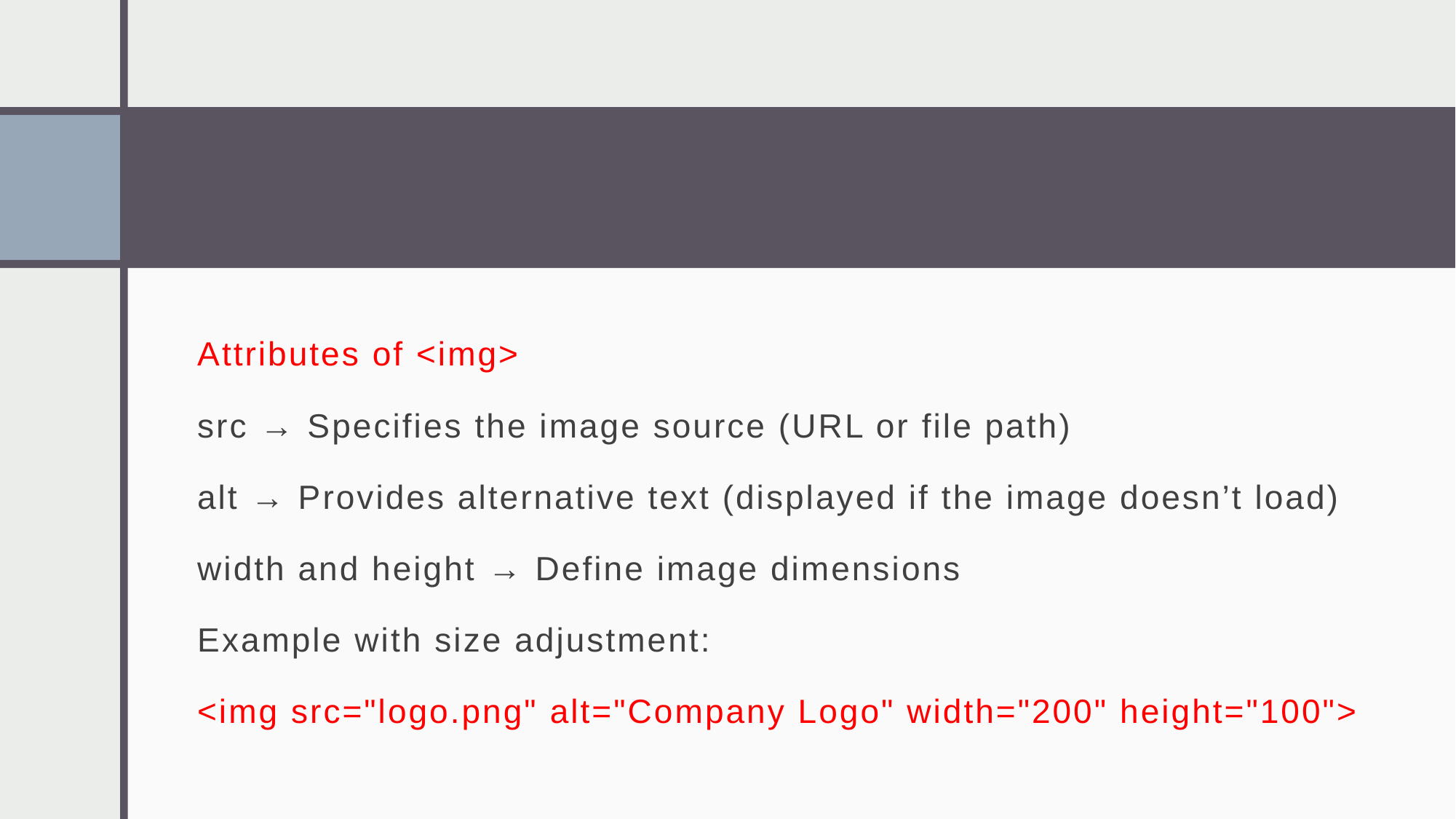

#
Attributes of <img>
src → Specifies the image source (URL or file path)
alt → Provides alternative text (displayed if the image doesn’t load)
width and height → Define image dimensions
Example with size adjustment:
<img src="logo.png" alt="Company Logo" width="200" height="100">